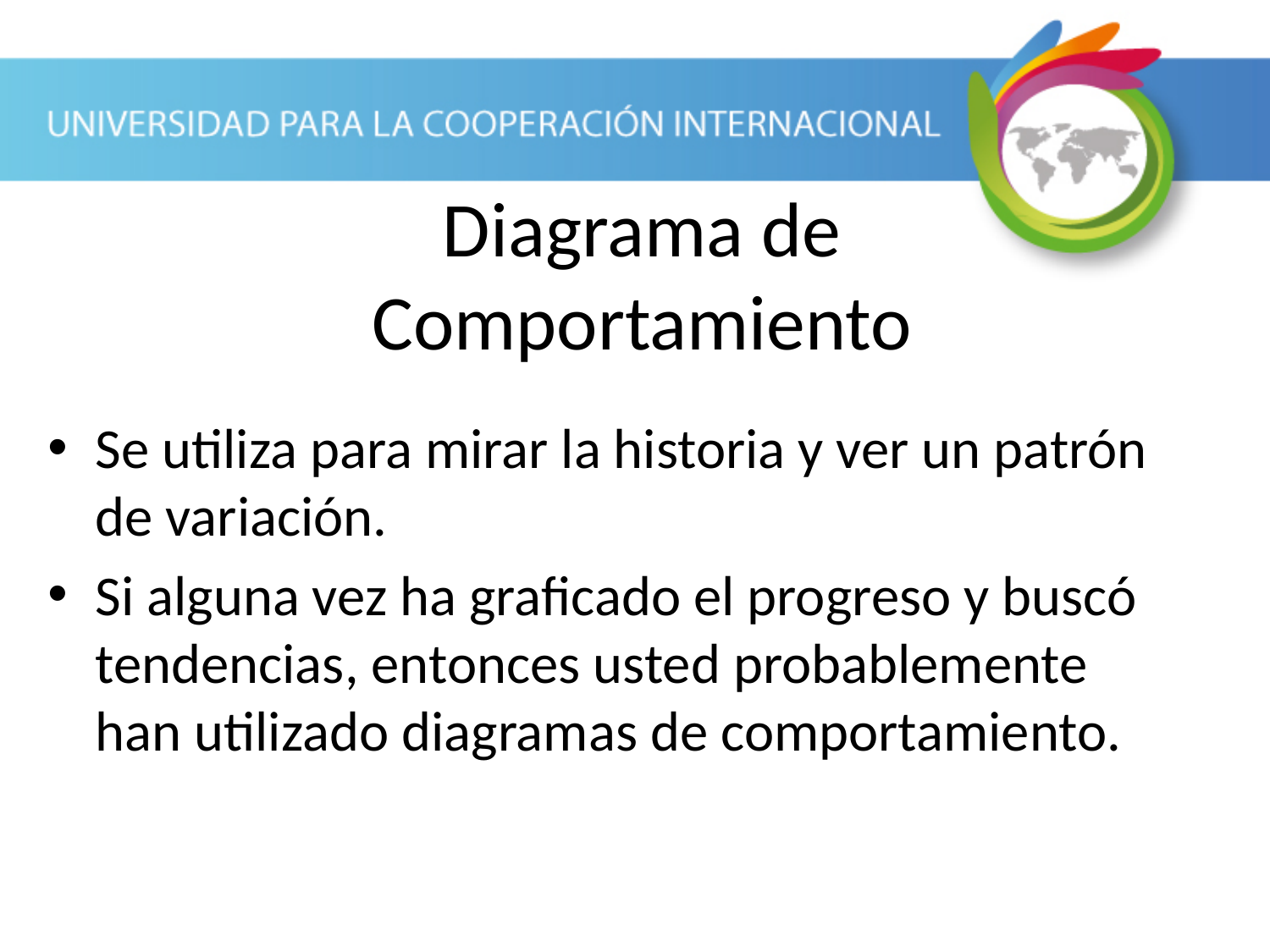

Diagrama de
Comportamiento
Se utiliza para mirar la historia y ver un patrón de variación.
Si alguna vez ha graficado el progreso y buscó tendencias, entonces usted probablemente han utilizado diagramas de comportamiento.